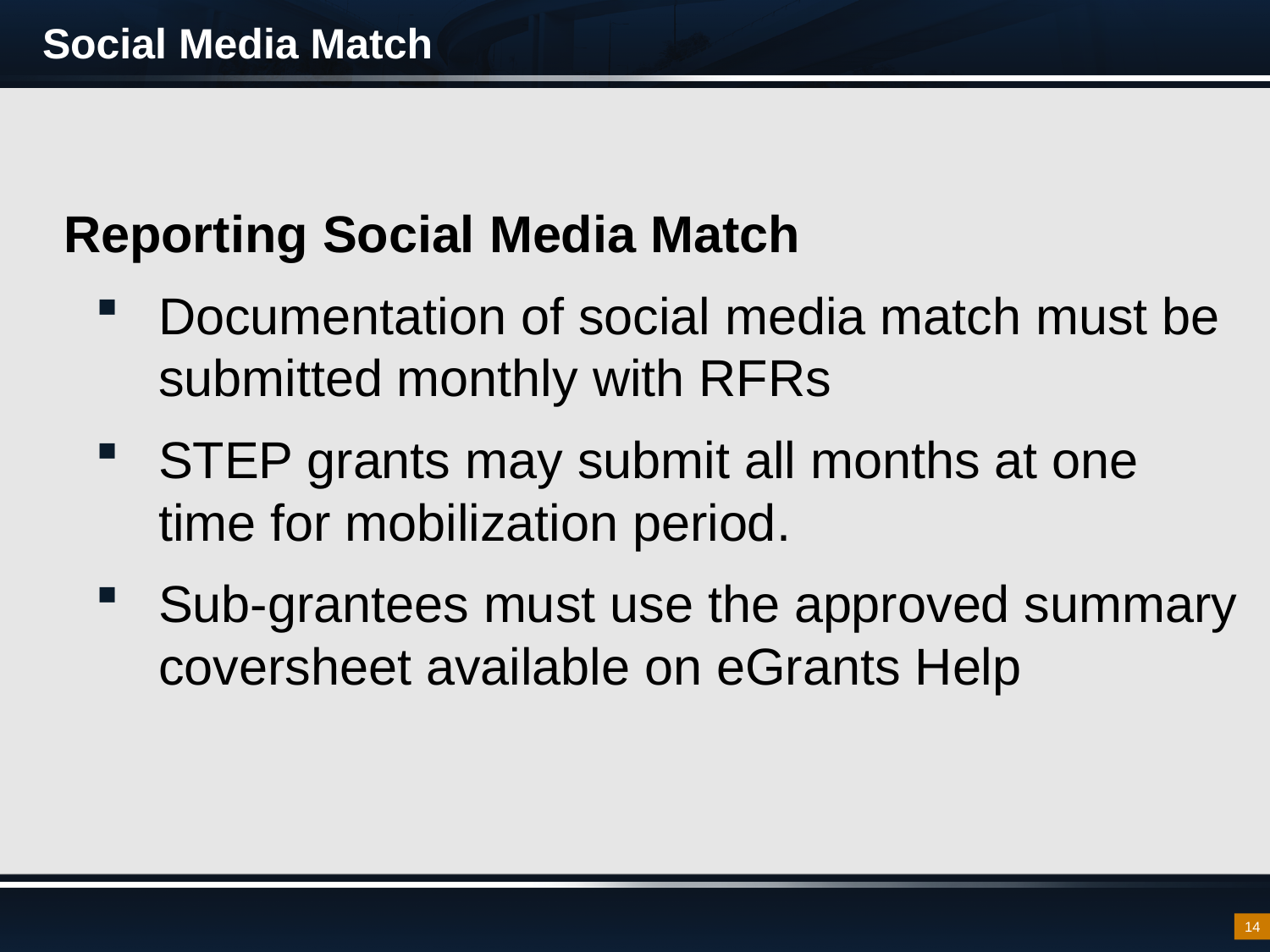

# Social Media Match
Reporting Social Media Match
Documentation of social media match must be submitted monthly with RFRs
STEP grants may submit all months at one time for mobilization period.
Sub-grantees must use the approved summary coversheet available on eGrants Help

14